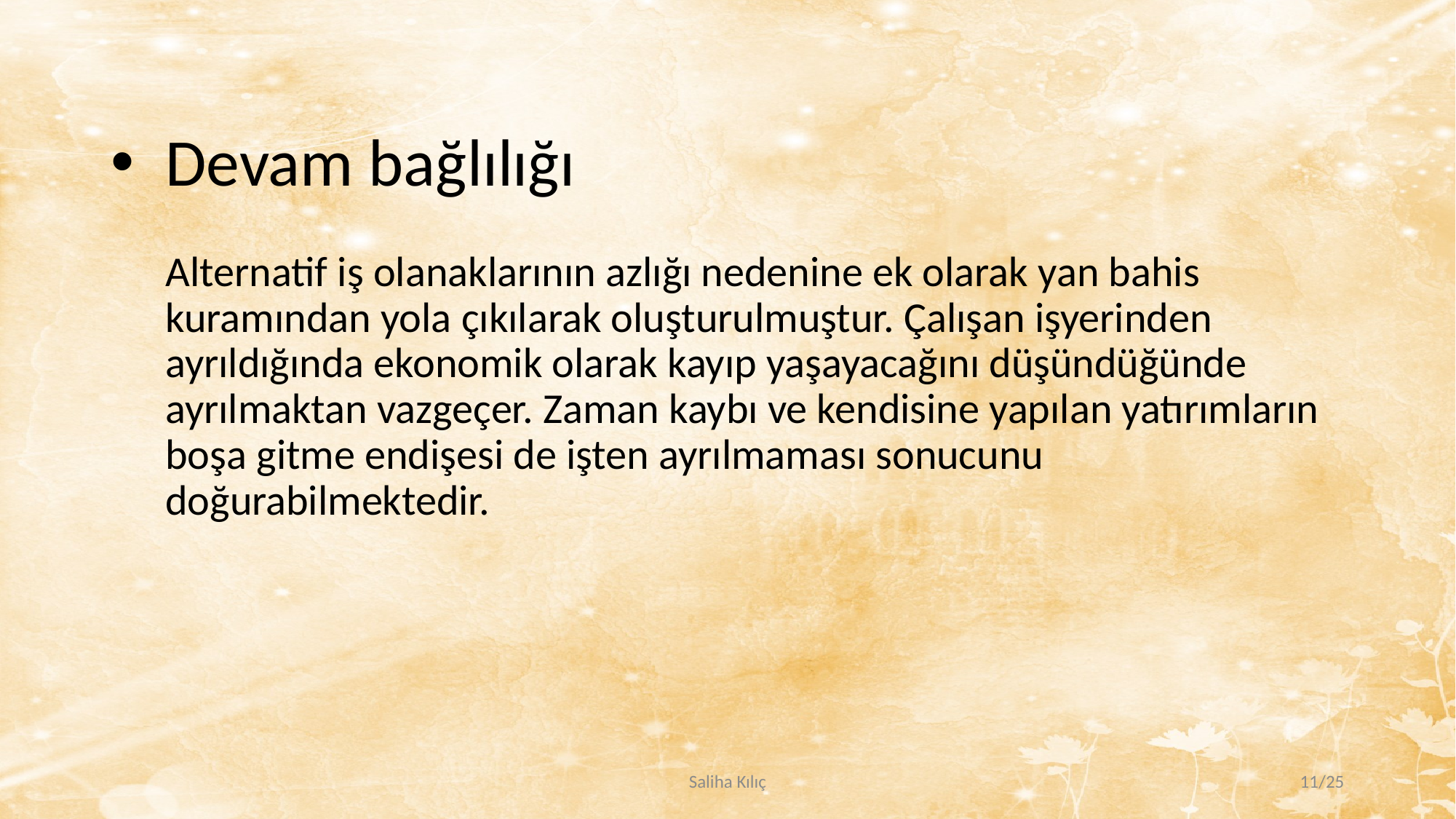

# Devam bağlılığı Alternatif iş olanaklarının azlığı nedenine ek olarak yan bahis kuramından yola çıkılarak oluşturulmuştur. Çalışan işyerinden ayrıldığında ekonomik olarak kayıp yaşayacağını düşündüğünde ayrılmaktan vazgeçer. Zaman kaybı ve kendisine yapılan yatırımların boşa gitme endişesi de işten ayrılmaması sonucunu doğurabilmektedir.
Saliha Kılıç
11/25